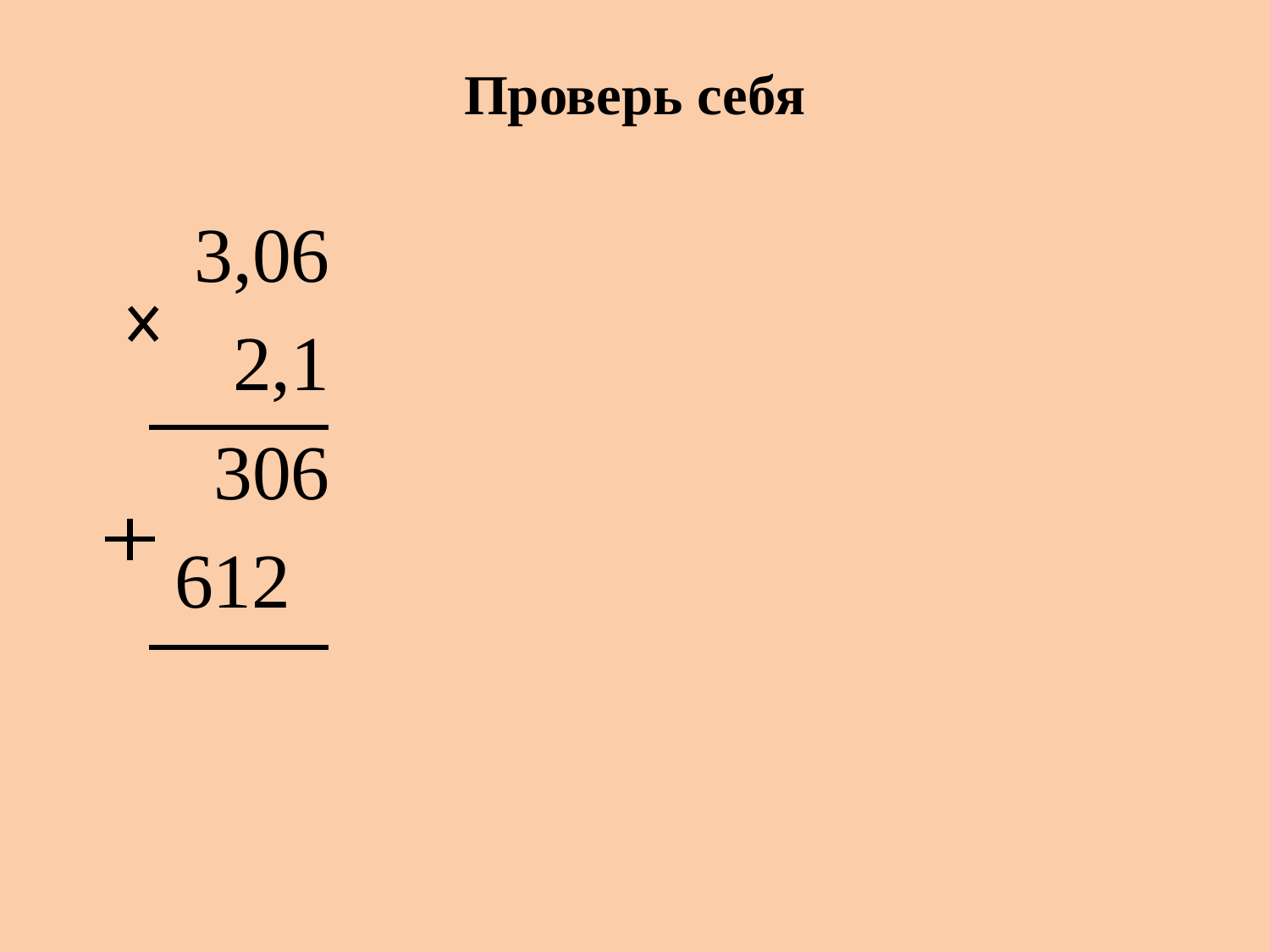

# Проверь себя
       3,06
         2,1
        306
      612